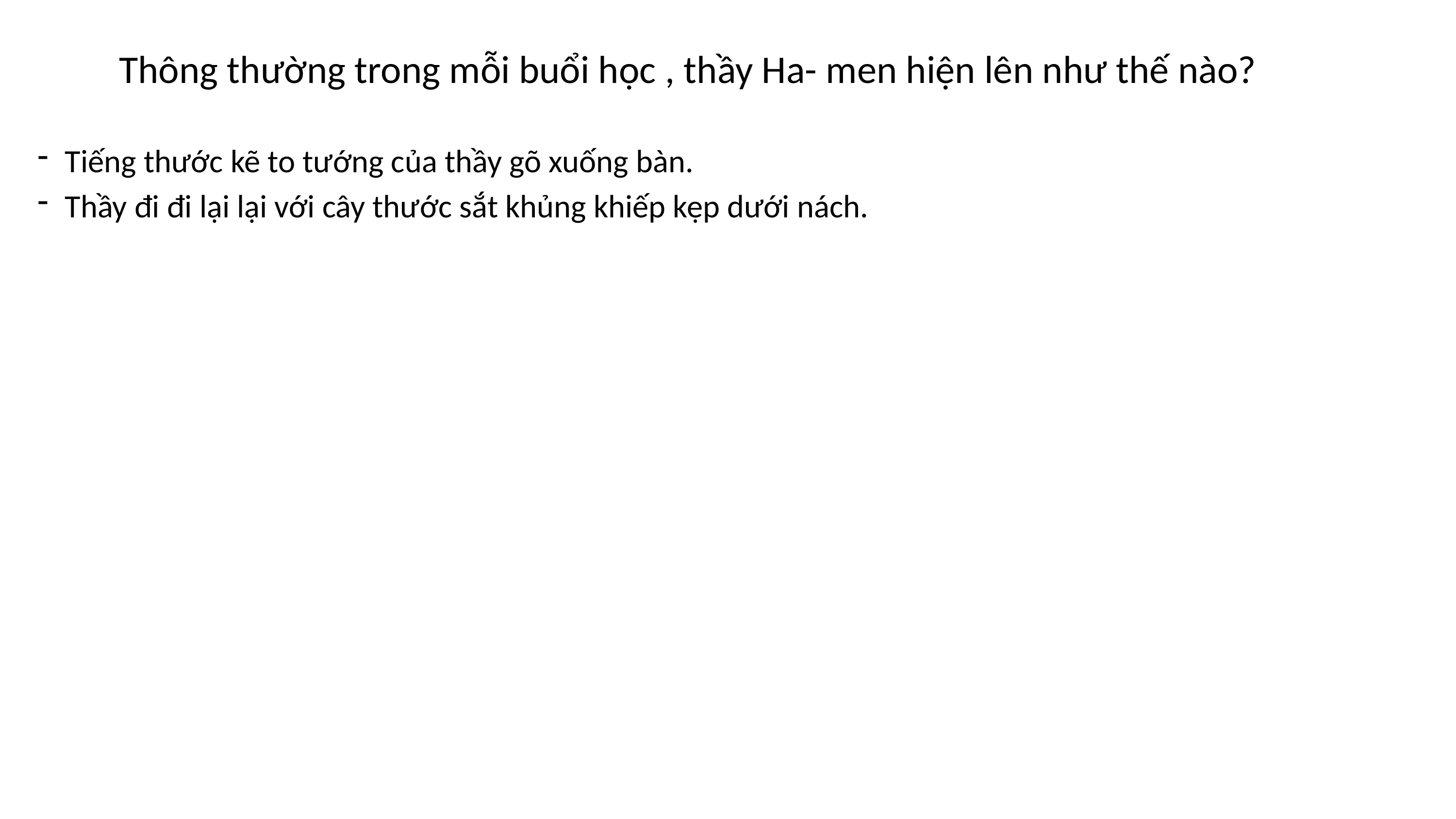

# Thông thường trong mỗi buổi học , thầy Ha- men hiện lên như thế nào?
Tiếng thước kẽ to tướng của thầy gõ xuống bàn.
Thầy đi đi lại lại với cây thước sắt khủng khiếp kẹp dưới nách.